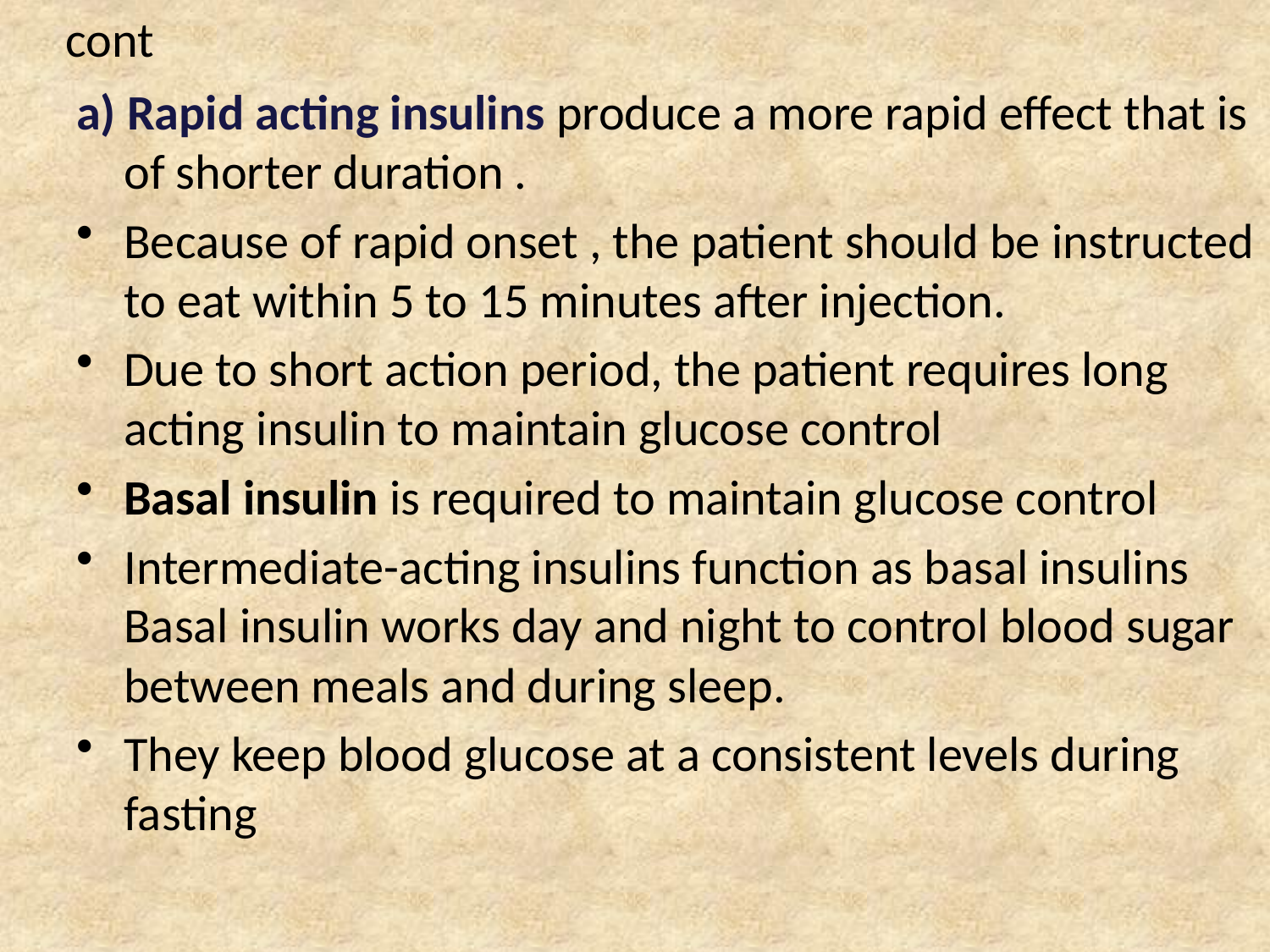

# cont
a) Rapid acting insulins produce a more rapid effect that is of shorter duration .
Because of rapid onset , the patient should be instructed to eat within 5 to 15 minutes after injection.
Due to short action period, the patient requires long acting insulin to maintain glucose control
Basal insulin is required to maintain glucose control
Intermediate-acting insulins function as basal insulins Basal insulin works day and night to control blood sugar between meals and during sleep.
They keep blood glucose at a consistent levels during fasting